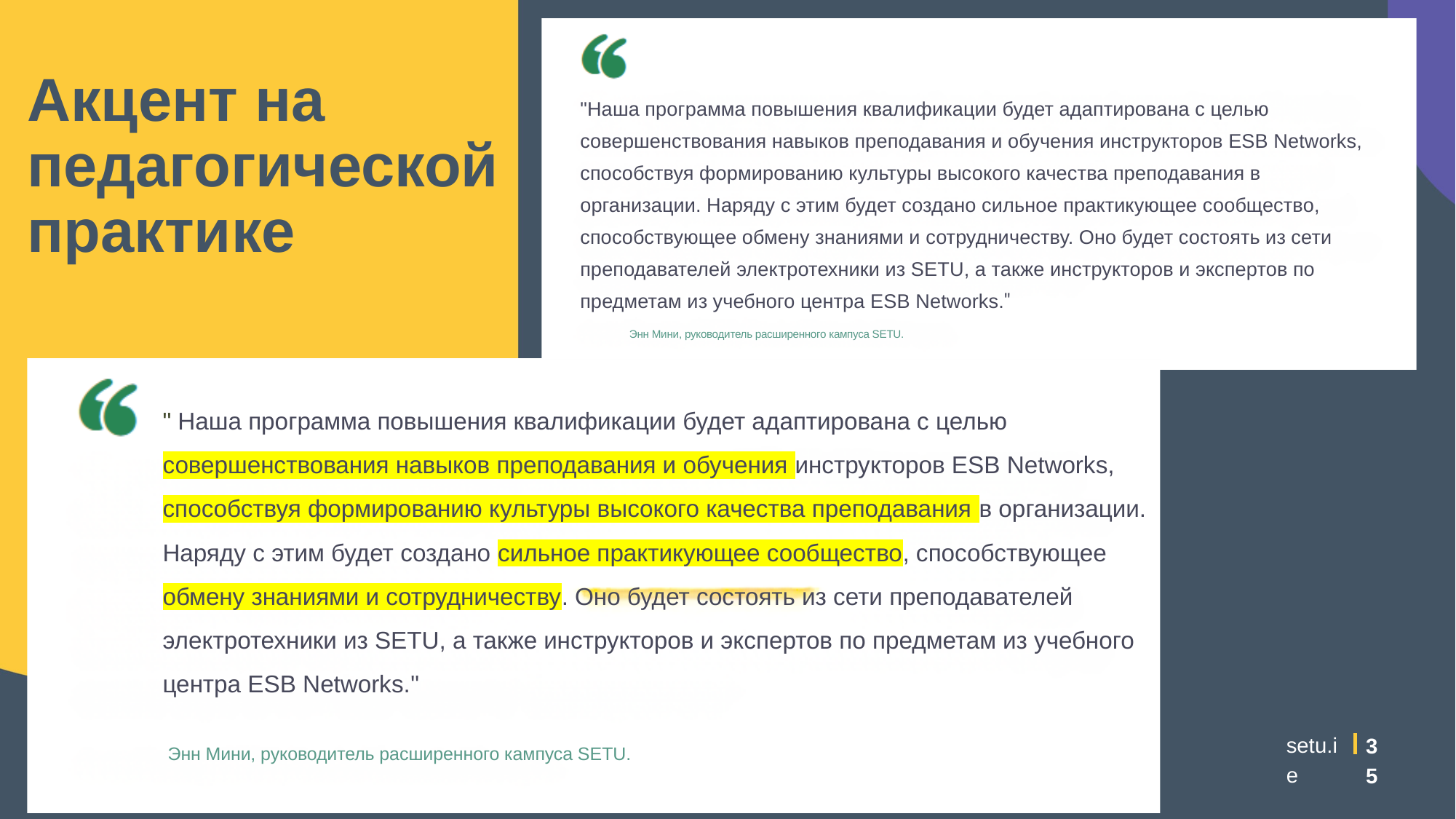

Акцент на педагогической практике
"Наша программа повышения квалификации будет адаптирована с целью совершенствования навыков преподавания и обучения инструкторов ESB Networks, способствуя формированию культуры высокого качества преподавания в организации. Наряду с этим будет создано сильное практикующее сообщество, способствующее обмену знаниями и сотрудничеству. Оно будет состоять из сети преподавателей электротехники из SETU, а также инструкторов и экспертов по предметам из учебного центра ESB Networks."
Энн Мини, руководитель расширенного кампуса SETU.

" Наша программа повышения квалификации будет адаптирована с целью совершенствования навыков преподавания и обучения инструкторов ESB Networks, способствуя формированию культуры высокого качества преподавания в организации. Наряду с этим будет создано сильное практикующее сообщество, способствующее обмену знаниями и сотрудничеству. Оно будет состоять из сети преподавателей электротехники из SETU, а также инструкторов и экспертов по предметам из учебного центра ESB Networks."
setu.ie
35

Энн Мини, руководитель расширенного кампуса SETU.